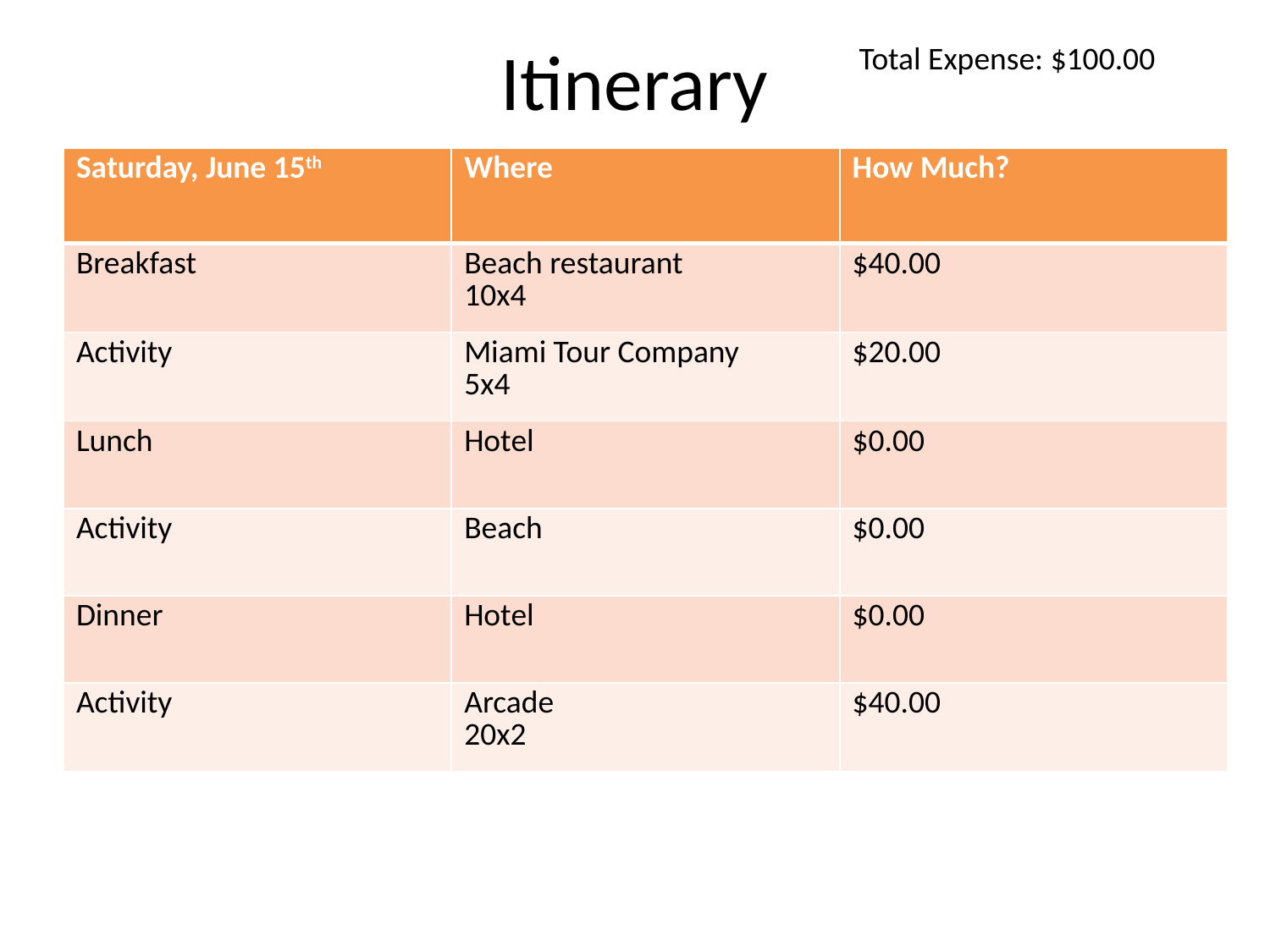

# Itinerary
Total Expense: $100.00
| Saturday, June 15th | Where | How Much? |
| --- | --- | --- |
| Breakfast | Beach restaurant 10x4 | $40.00 |
| Activity | Miami Tour Company 5x4 | $20.00 |
| Lunch | Hotel | $0.00 |
| Activity | Beach | $0.00 |
| Dinner | Hotel | $0.00 |
| Activity | Arcade 20x2 | $40.00 |